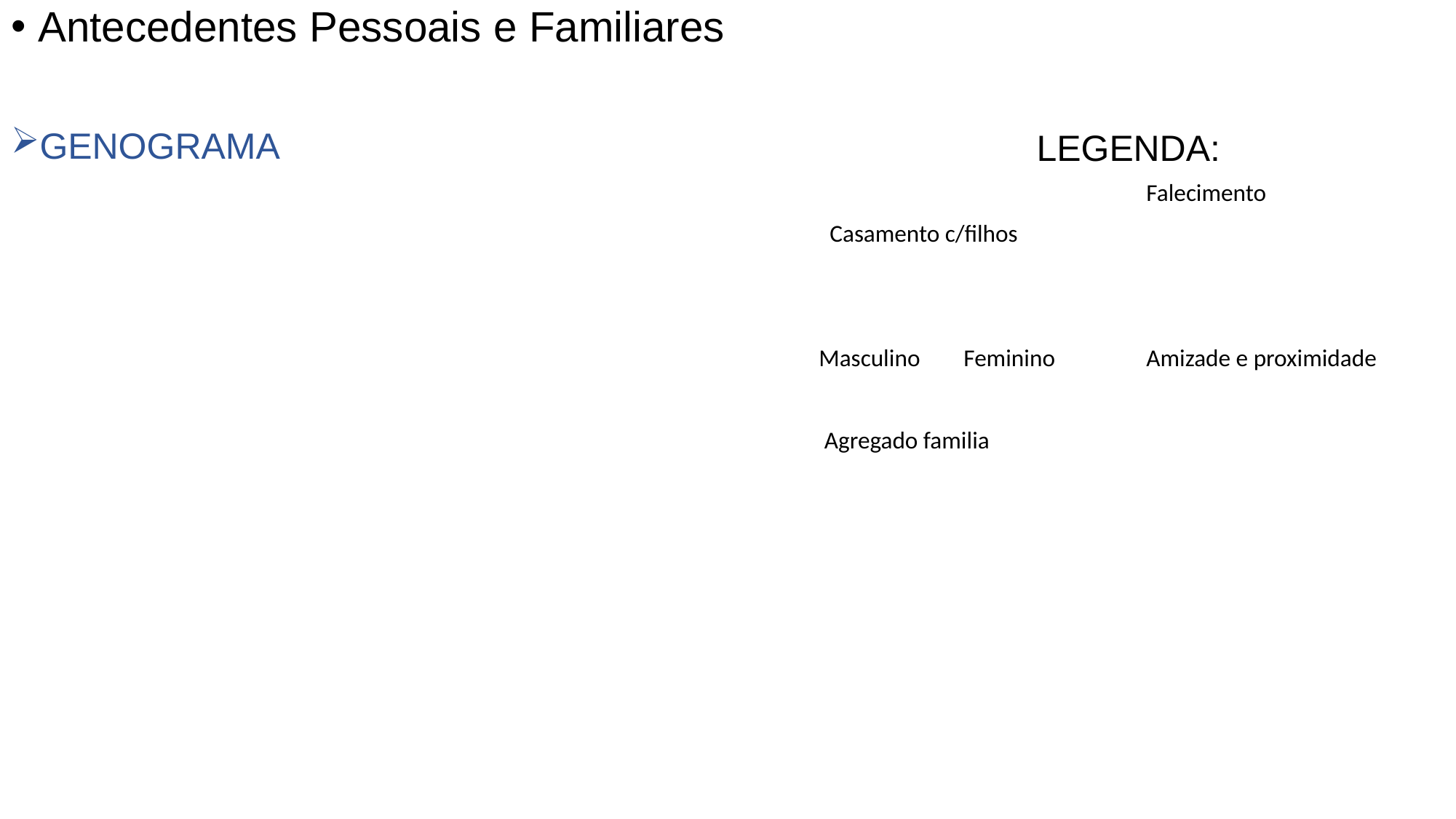

Antecedentes Pessoais e Familiares

GENOGRAMA
# LEGENDA:
	                                        Falecimento
  Casamento c/filhos

Masculino        Feminino	Amizade e proximidade

 Agregado familia